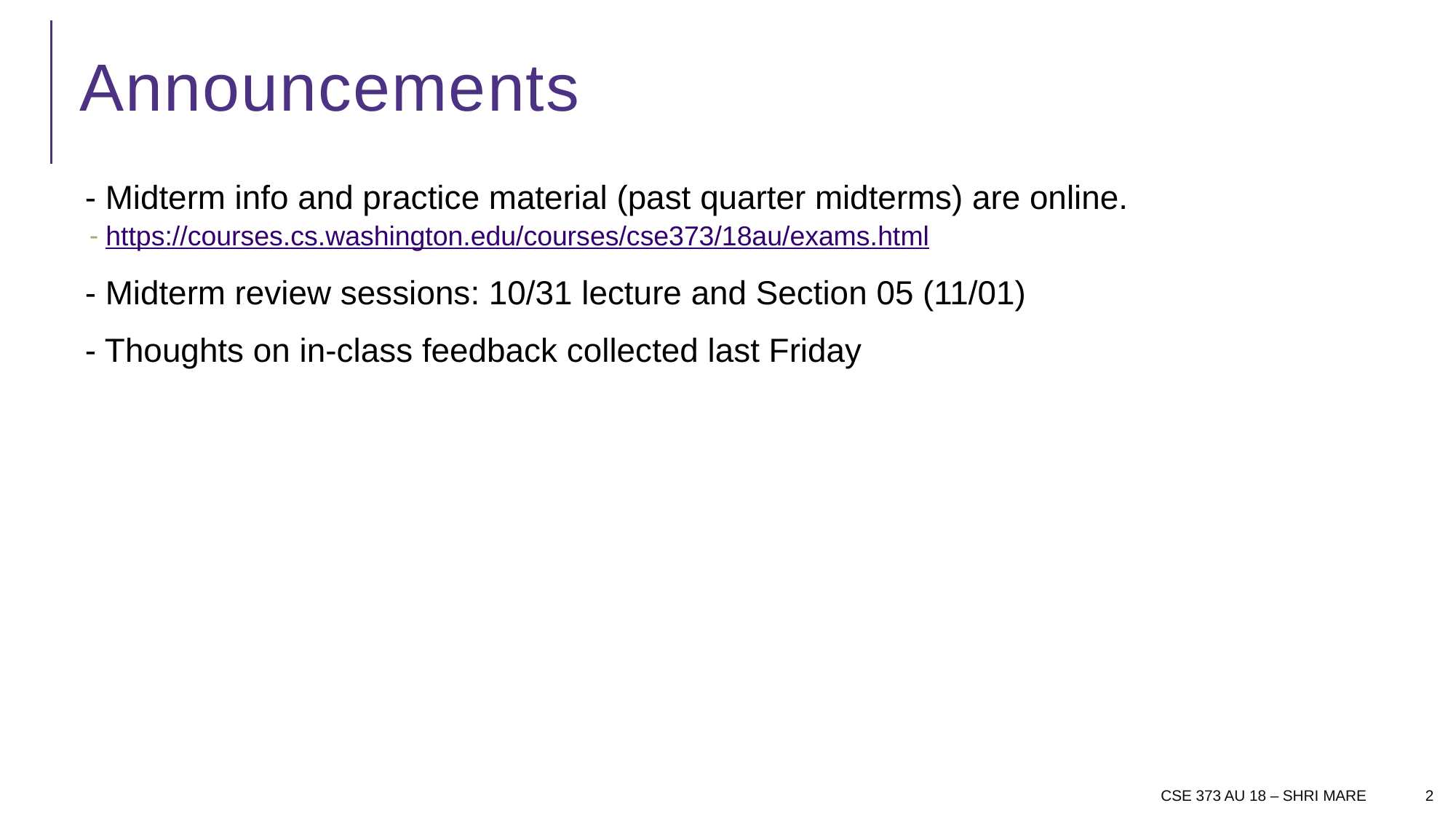

# Announcements
- Midterm info and practice material (past quarter midterms) are online.
https://courses.cs.washington.edu/courses/cse373/18au/exams.html
- Midterm review sessions: 10/31 lecture and Section 05 (11/01)
- Thoughts on in-class feedback collected last Friday
CSE 373 AU 18 – Shri mare
2